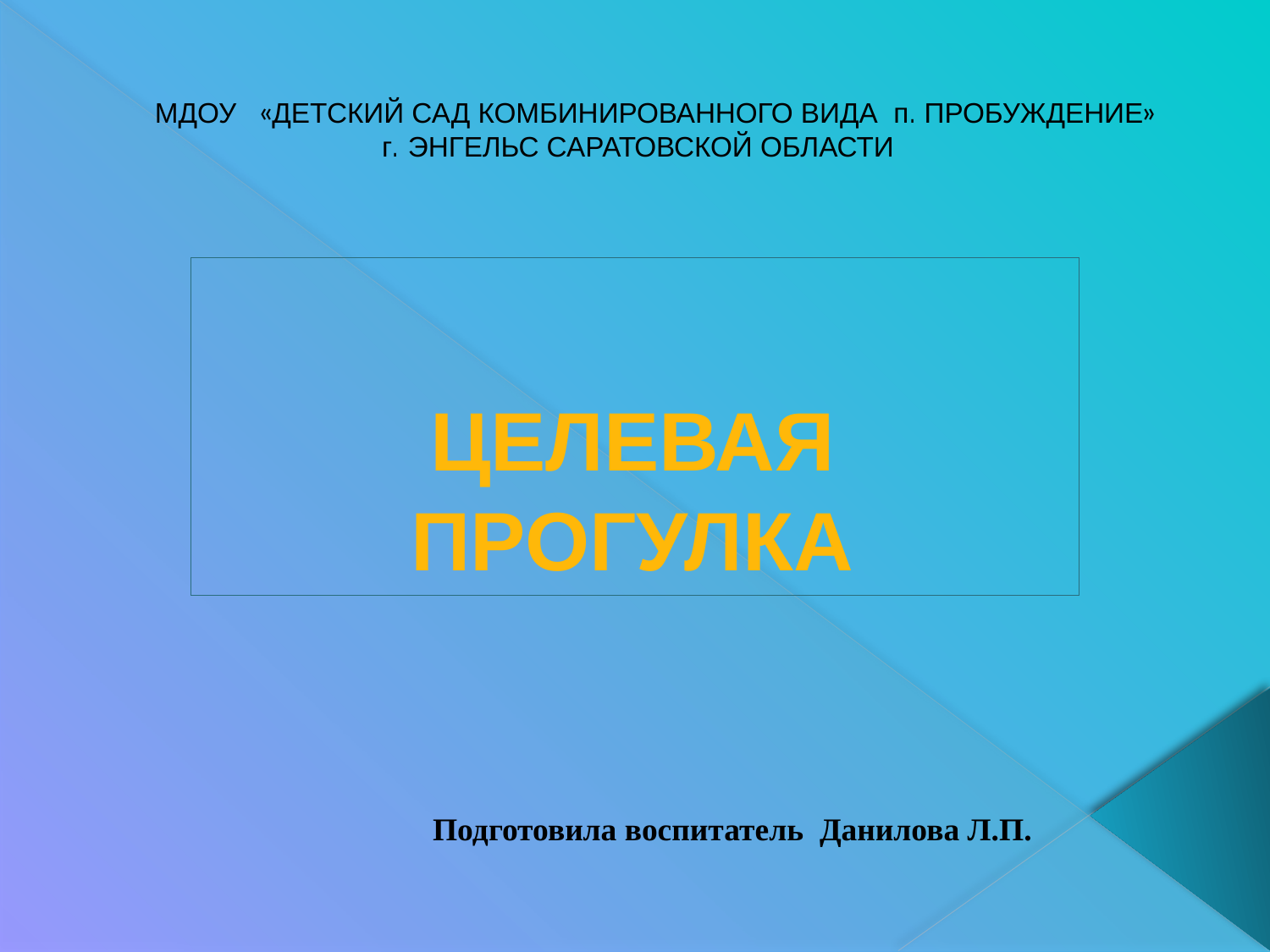

# МДОУ   «ДЕТСКИЙ САД КОМБИНИРОВАННОГО ВИДА  п. ПРОБУЖДЕНИЕ» г. ЭНГЕЛЬС САРАТОВСКОЙ ОБЛАСТИ

ЦЕЛЕВАЯ ПРОГУЛКА
Подготовила воспитатель  Данилова Л.П.